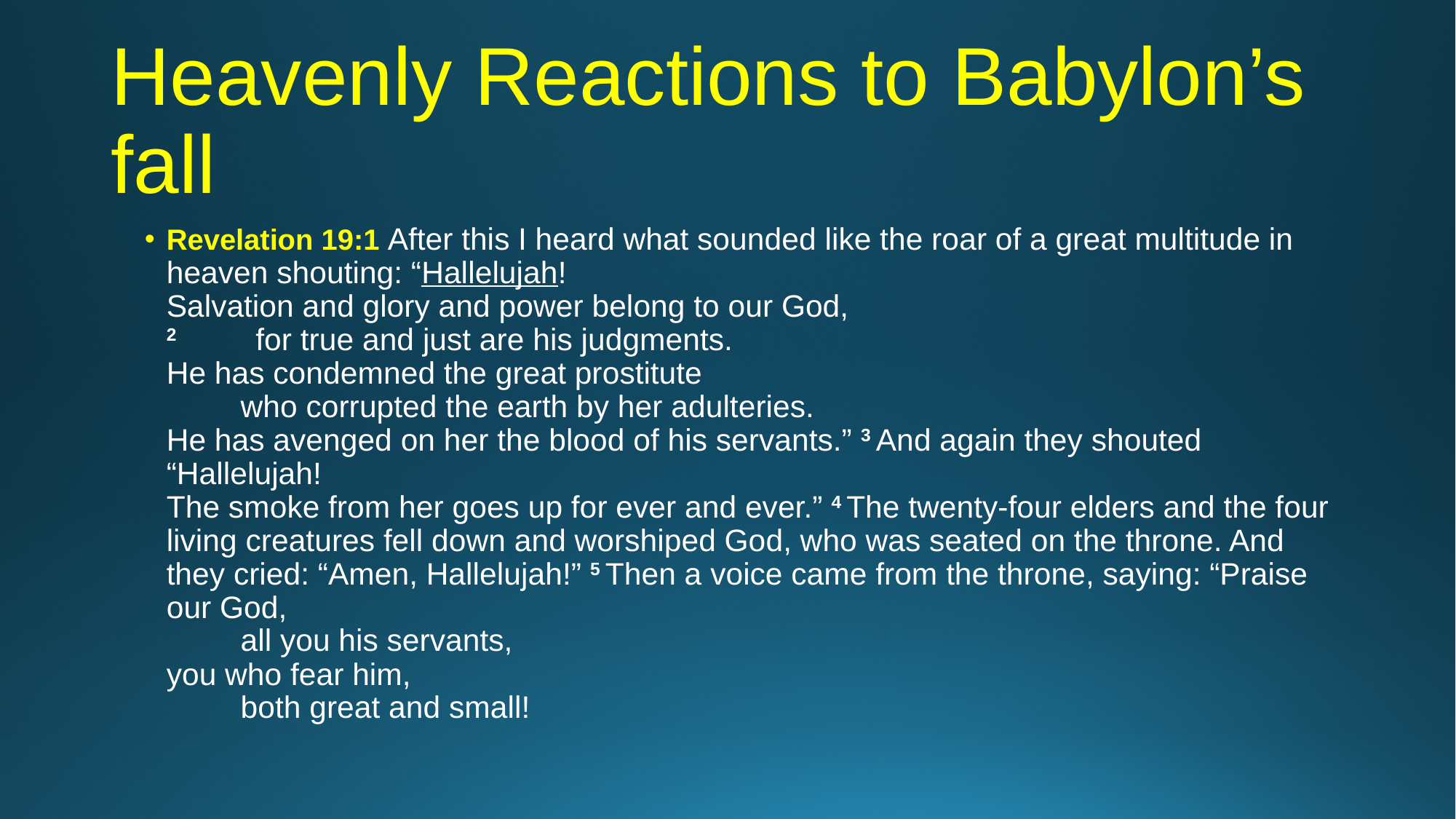

# Heavenly Reactions to Babylon’s fall
Revelation 19:1 After this I heard what sounded like the roar of a great multitude in heaven shouting: “Hallelujah!
Salvation and glory and power belong to our God,
2     for true and just are his judgments.
He has condemned the great prostitute
    who corrupted the earth by her adulteries.
He has avenged on her the blood of his servants.” 3 And again they shouted “Hallelujah!
The smoke from her goes up for ever and ever.” 4 The twenty-four elders and the four living creatures fell down and worshiped God, who was seated on the throne. And they cried: “Amen, Hallelujah!” 5 Then a voice came from the throne, saying: “Praise our God,
    all you his servants,
you who fear him,
    both great and small!